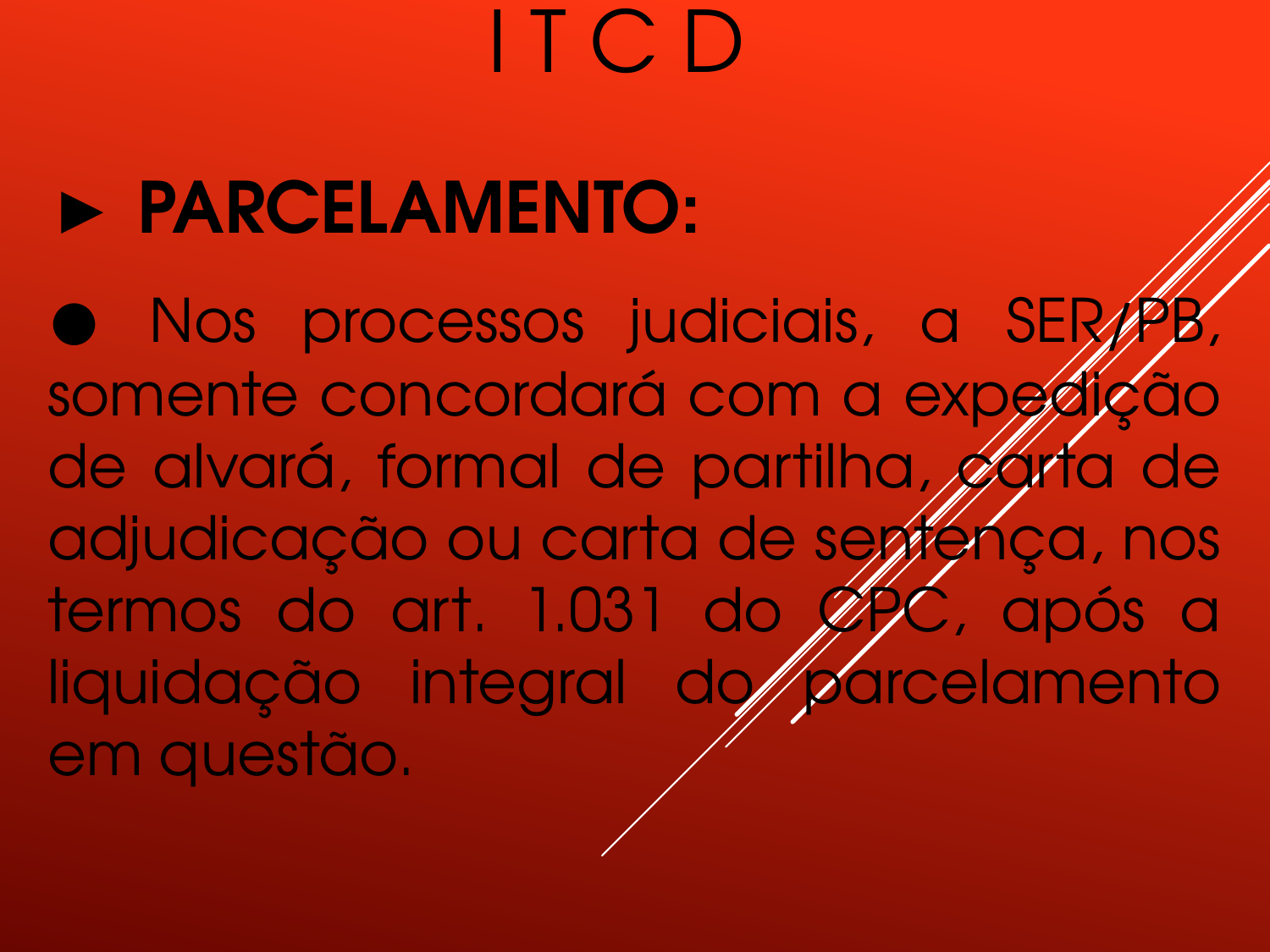

# I T C D
► PARCELAMENTO:
● Nos processos judiciais, a SER/PB, somente concordará com a expedição de alvará, formal de partilha, carta de adjudicação ou carta de sentença, nos termos do art. 1.031 do CPC, após a liquidação integral do parcelamento em questão.